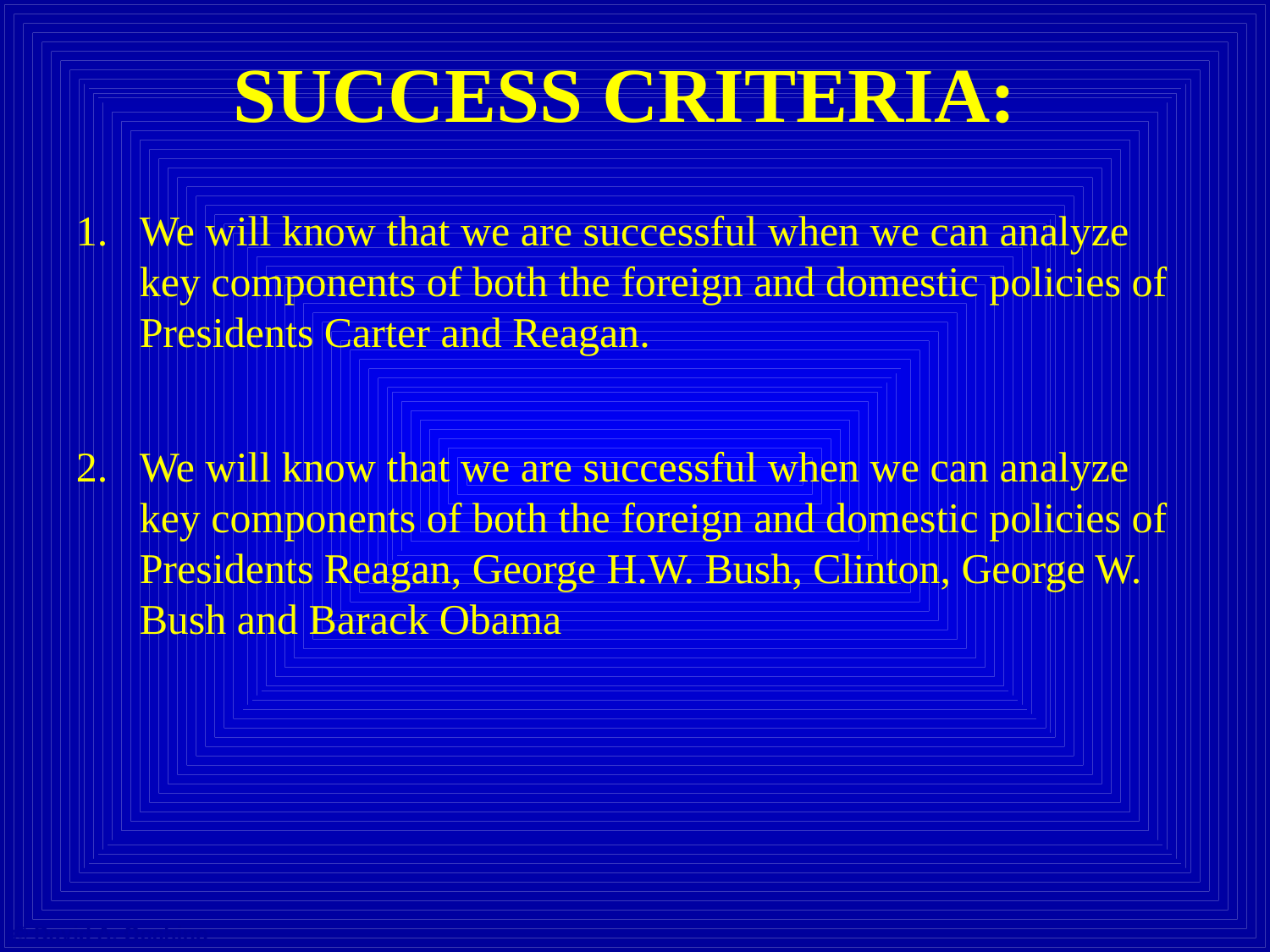

# SUCCESS CRITERIA:
We will know that we are successful when we can analyze key components of both the foreign and domestic policies of Presidents Carter and Reagan.

We will know that we are successful when we can analyze key components of both the foreign and domestic policies of Presidents Reagan, George H.W. Bush, Clinton, George W. Bush and Barack Obama